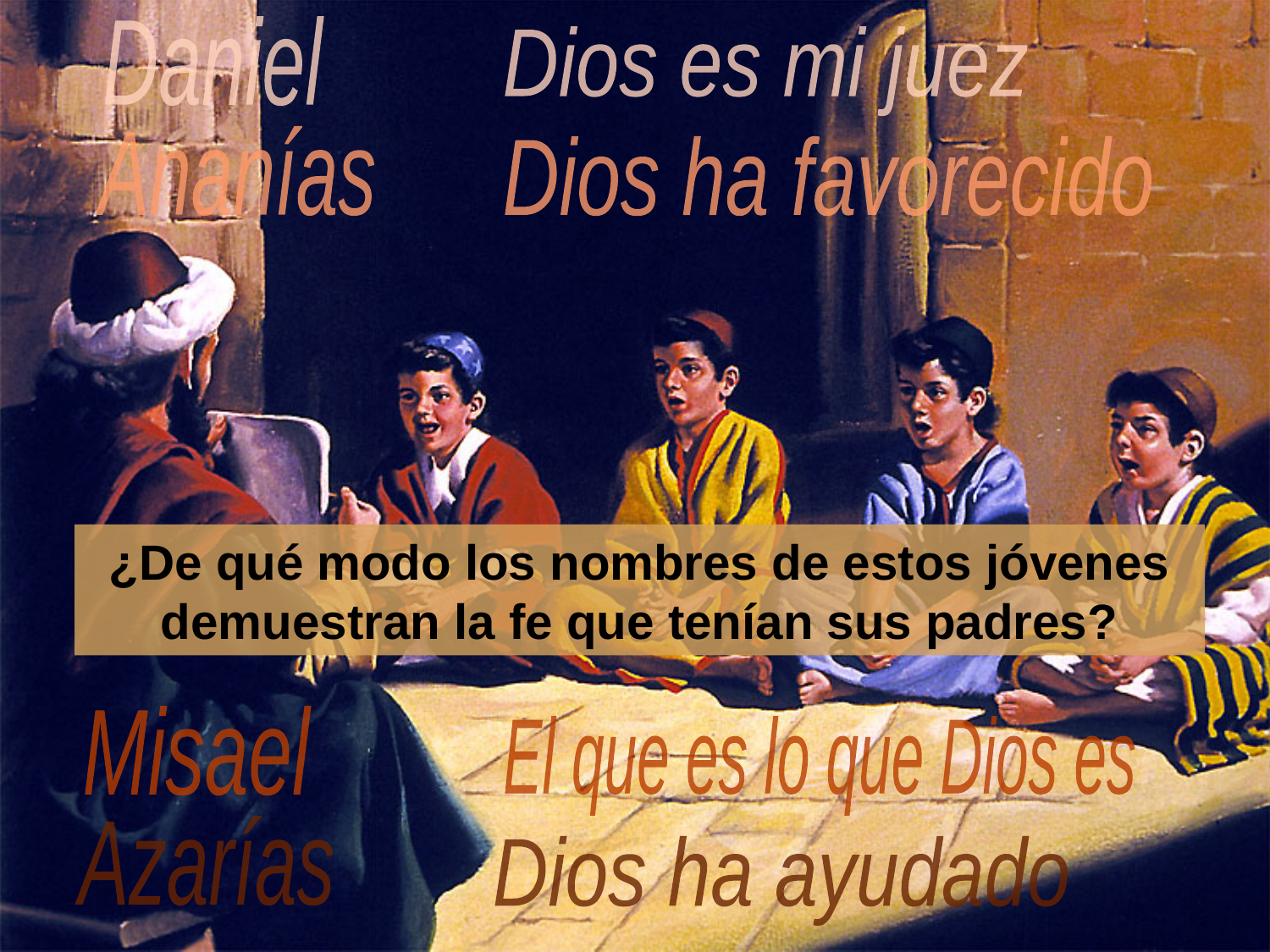

Daniel
Dios es mi juez
Ananías
Dios ha favorecido
¿De qué modo los nombres de estos jóvenes demuestran la fe que tenían sus padres?
Misael
El que es lo que Dios es
Azarías
Dios ha ayudado